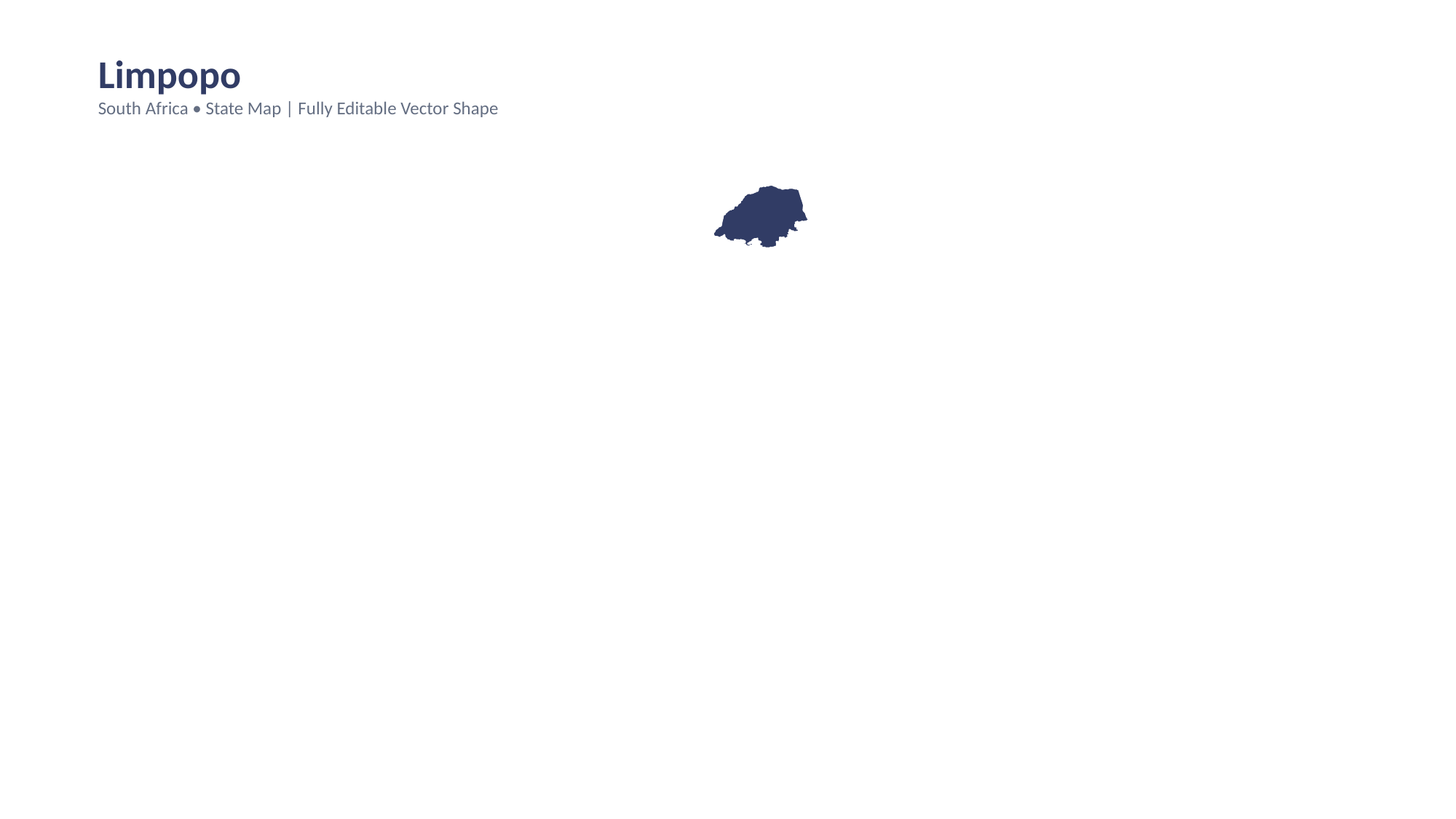

Limpopo
South Africa • State Map | Fully Editable Vector Shape